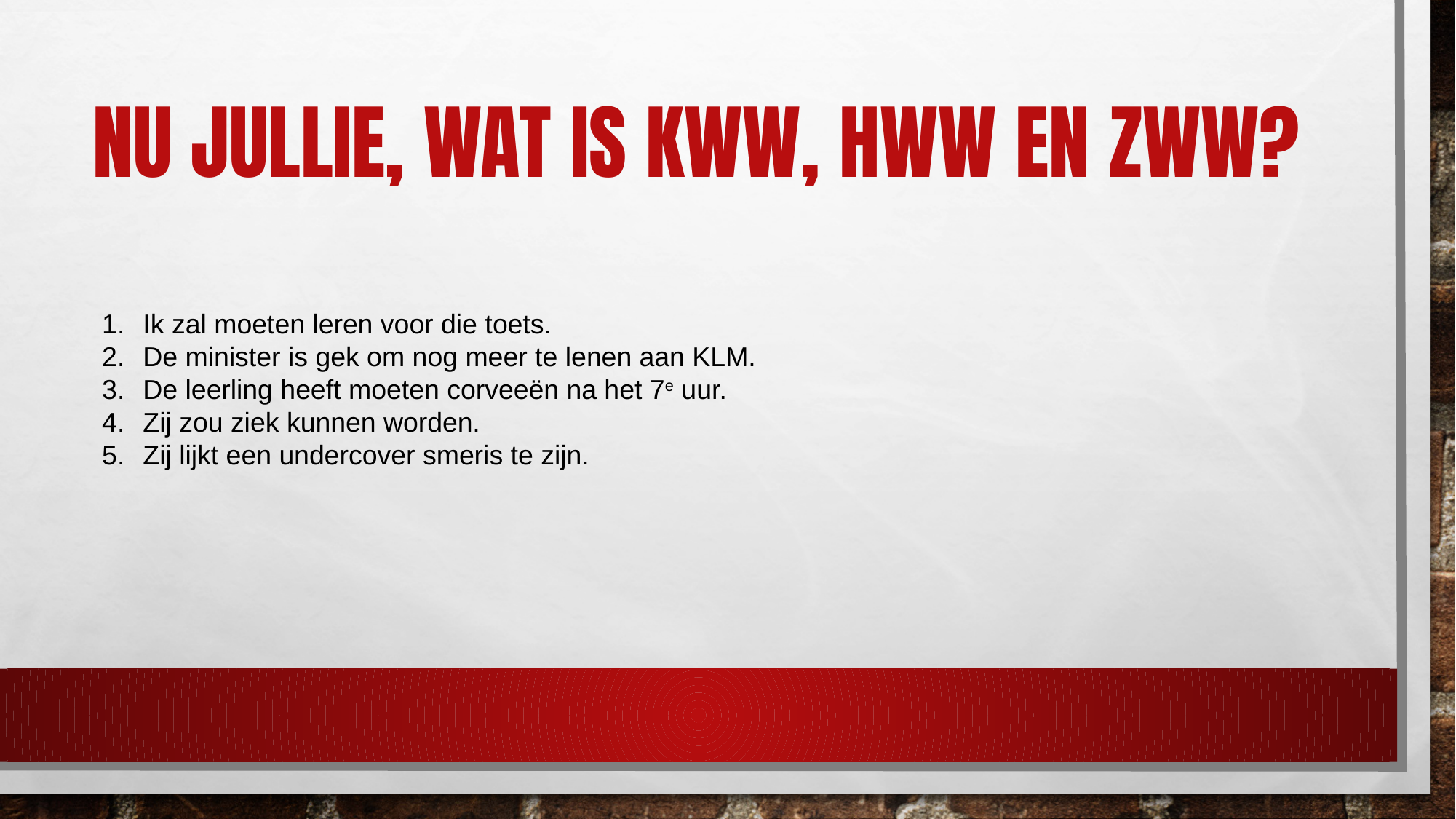

# Nu jullie, wat is KWW, hww en zww?
Ik zal moeten leren voor die toets.
De minister is gek om nog meer te lenen aan KLM.
De leerling heeft moeten corveeën na het 7e uur.
Zij zou ziek kunnen worden.
Zij lijkt een undercover smeris te zijn.